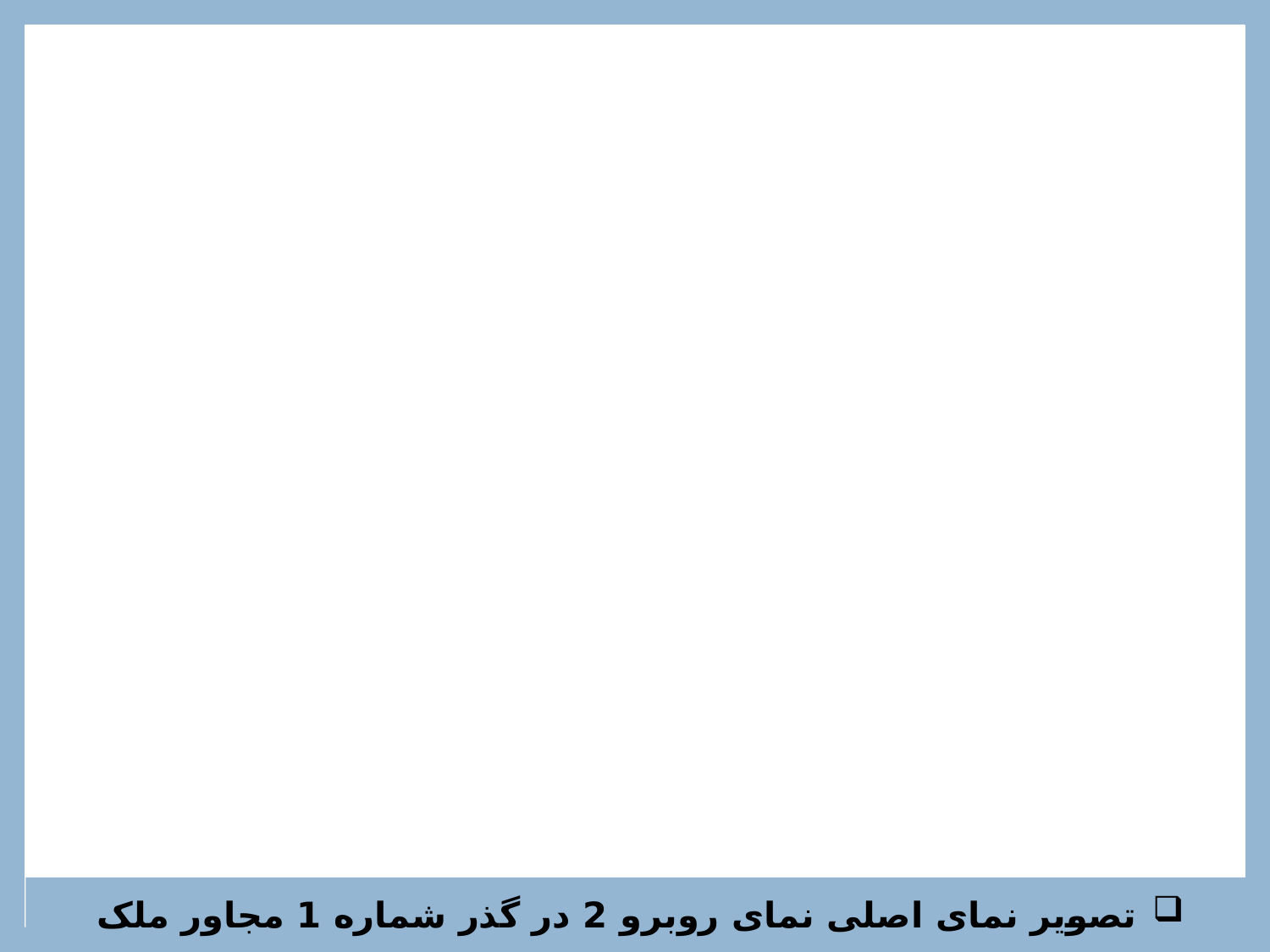

تصویر نمای اصلی نمای روبرو 2 در گذر شماره 1 مجاور ملک